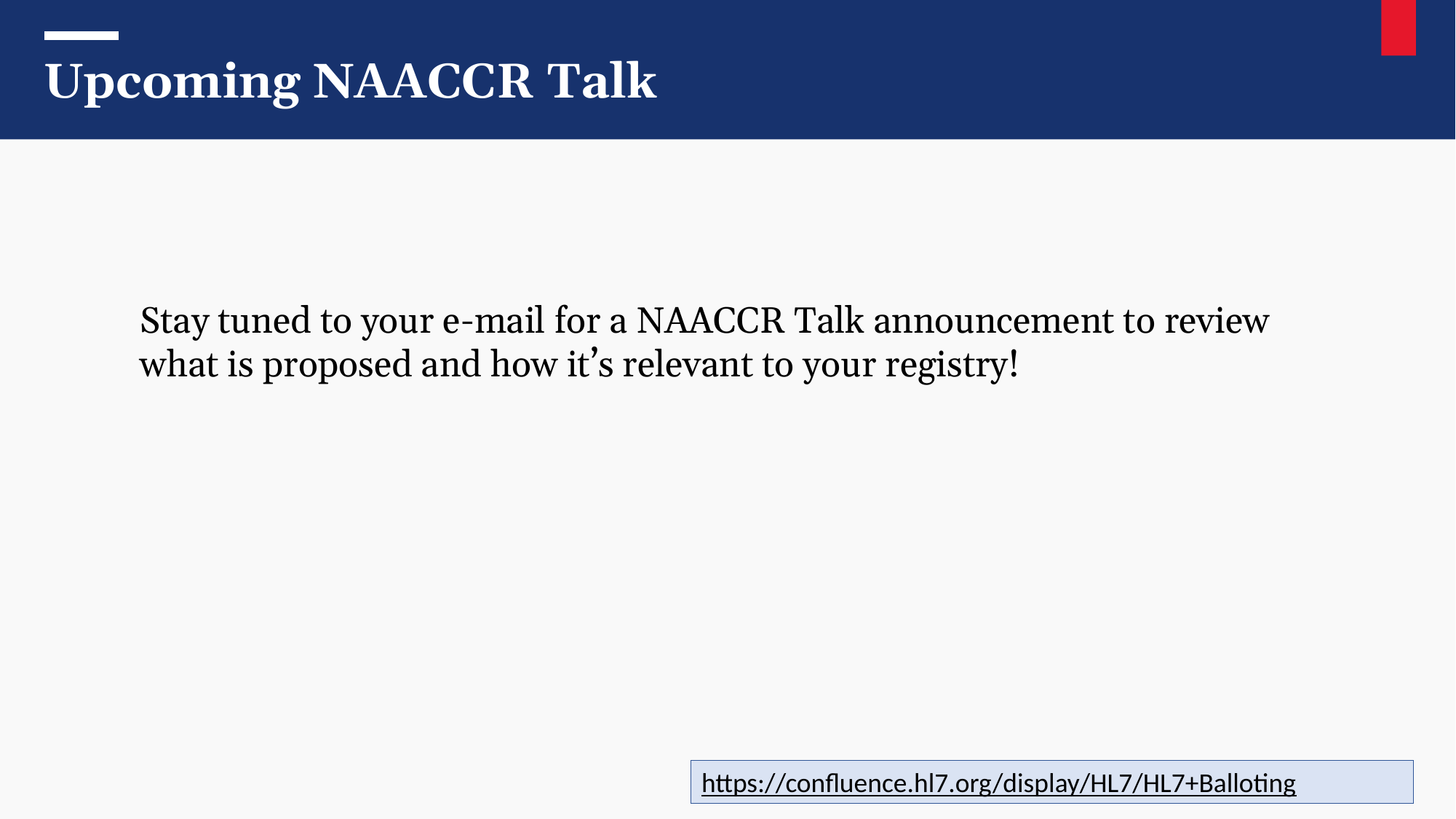

Upcoming NAACCR Talk
Stay tuned to your e-mail for a NAACCR Talk announcement to review what is proposed and how it’s relevant to your registry!

https://confluence.hl7.org/display/HL7/HL7+Balloting